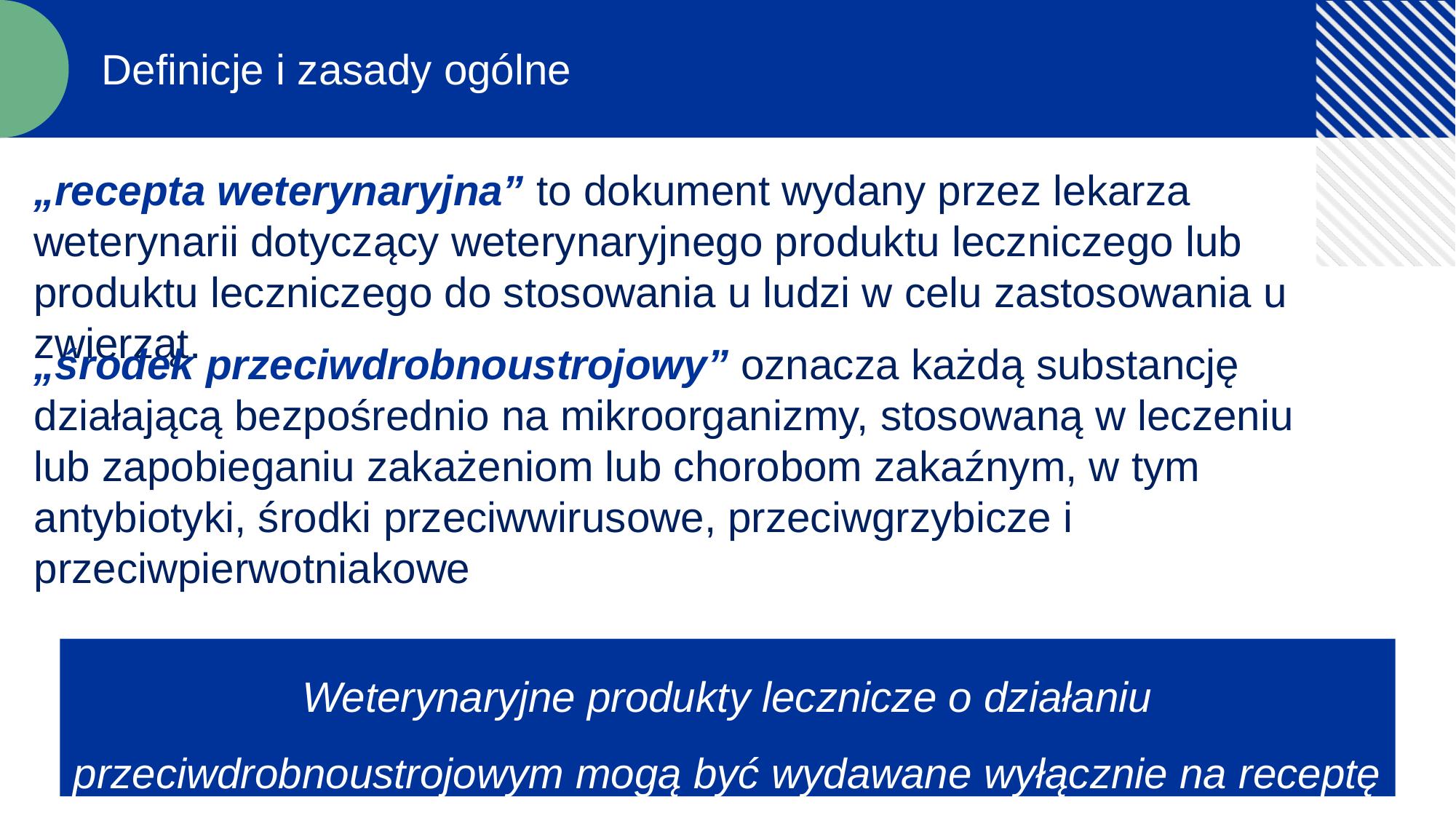

Definicje i zasady ogólne
„recepta weterynaryjna” to dokument wydany przez lekarza weterynarii dotyczący weterynaryjnego produktu leczniczego lub produktu leczniczego do stosowania u ludzi w celu zastosowania u zwierząt.

„środek przeciwdrobnoustrojowy” oznacza każdą substancję działającą bezpośrednio na mikroorganizmy, stosowaną w leczeniu lub zapobieganiu zakażeniom lub chorobom zakaźnym, w tym antybiotyki, środki przeciwwirusowe, przeciwgrzybicze i przeciwpierwotniakowe

Weterynaryjne produkty lecznicze o działaniu przeciwdrobnoustrojowym mogą być wydawane wyłącznie na receptę weterynaryjną.